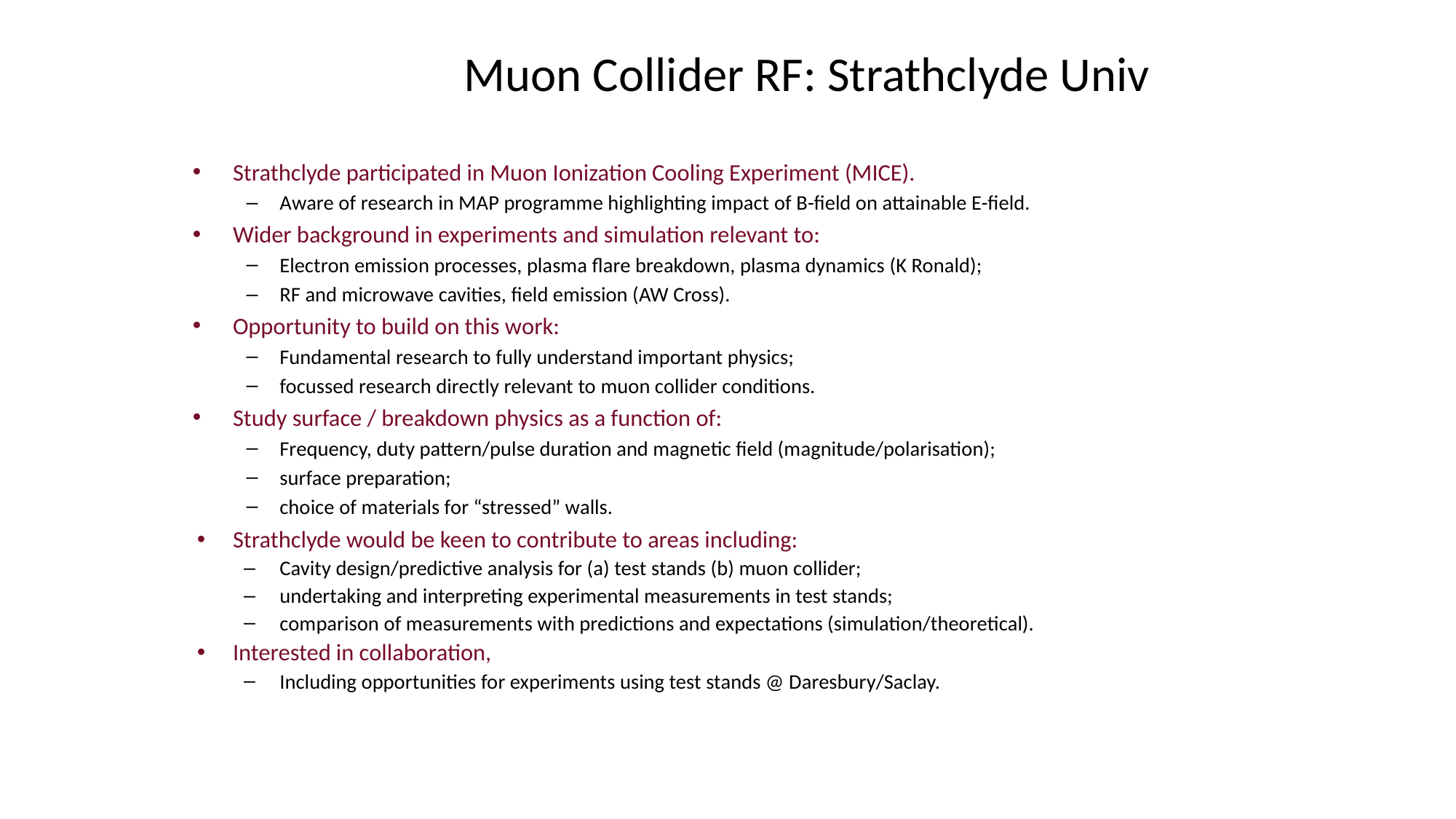

# Muon Collider RF: Strathclyde Univ
Strathclyde participated in Muon Ionization Cooling Experiment (MICE).
Aware of research in MAP programme highlighting impact of B-field on attainable E-field.
Wider background in experiments and simulation relevant to:
Electron emission processes, plasma flare breakdown, plasma dynamics (K Ronald);
RF and microwave cavities, field emission (AW Cross).
Opportunity to build on this work:
Fundamental research to fully understand important physics;
focussed research directly relevant to muon collider conditions.
Study surface / breakdown physics as a function of:
Frequency, duty pattern/pulse duration and magnetic field (magnitude/polarisation);
surface preparation;
choice of materials for “stressed” walls.
Strathclyde would be keen to contribute to areas including:
Cavity design/predictive analysis for (a) test stands (b) muon collider;
undertaking and interpreting experimental measurements in test stands;
comparison of measurements with predictions and expectations (simulation/theoretical).
Interested in collaboration,
Including opportunities for experiments using test stands @ Daresbury/Saclay.